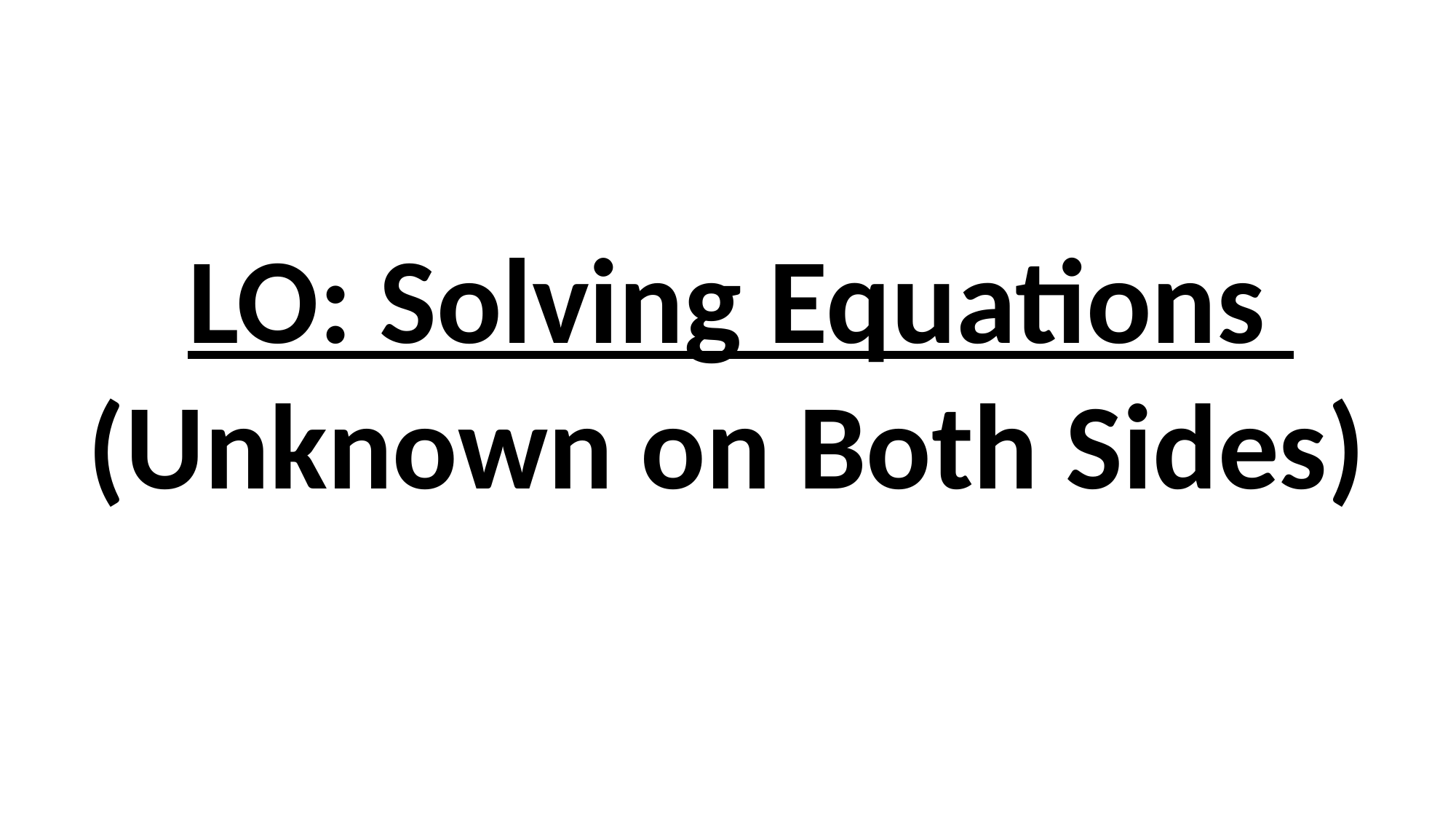

LO: Solving Equations
(Unknown on Both Sides)